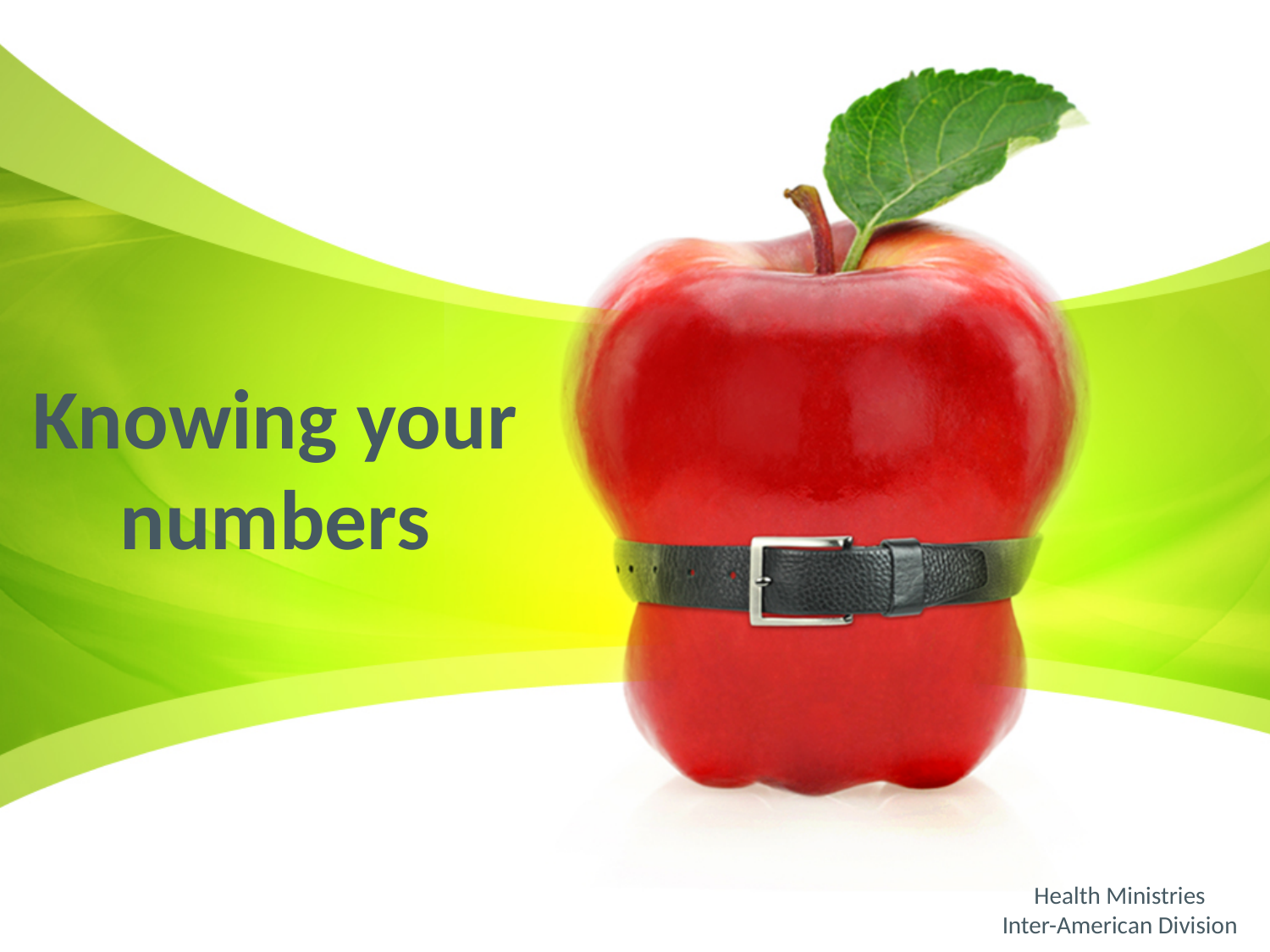

Knowing your
numbers
Health Ministries
Inter-American Division